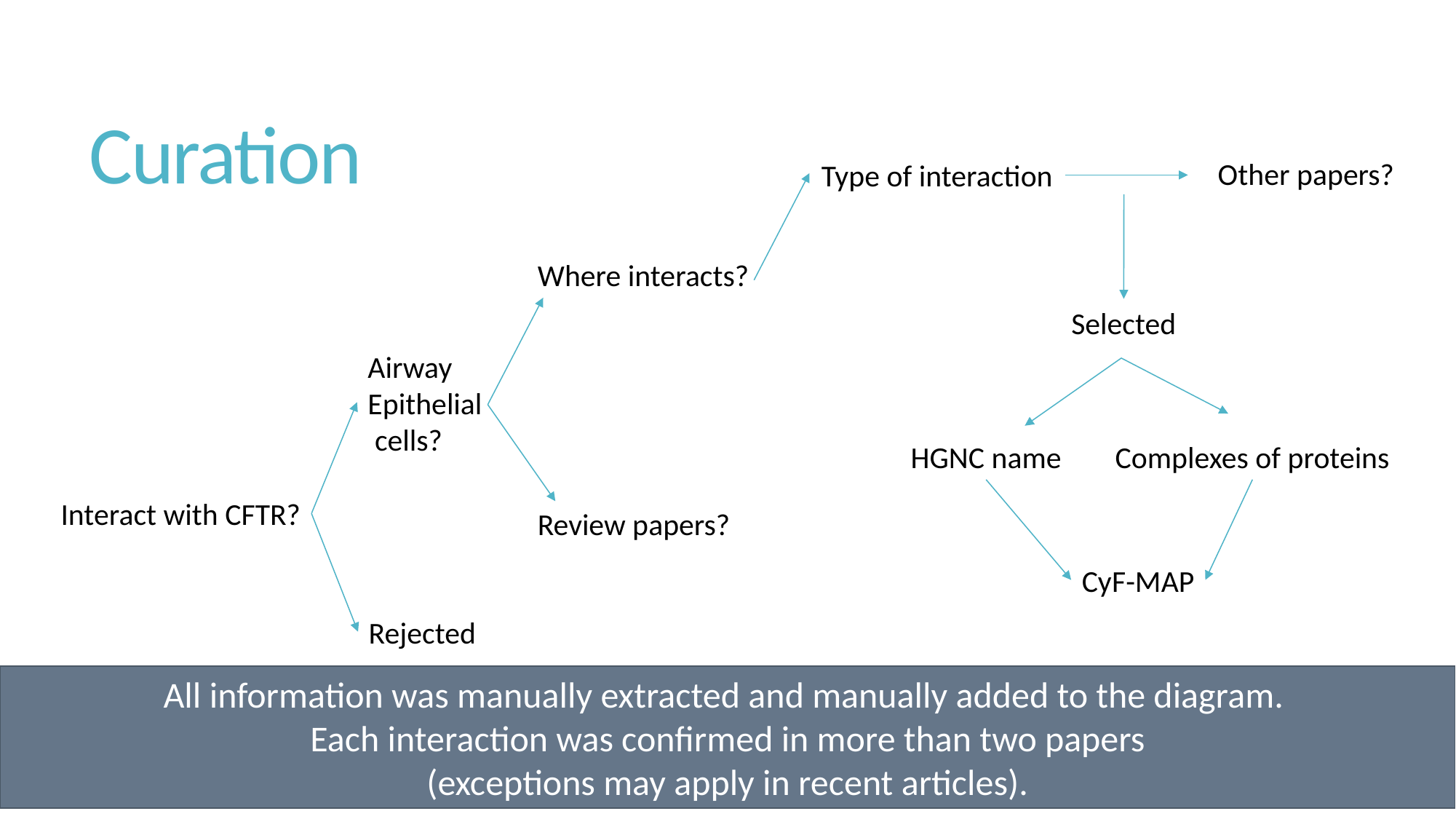

# Curation
Other papers?
Type of interaction
Where interacts?
Selected
Airway
Epithelial
 cells?
HGNC name
Complexes of proteins
Interact with CFTR?
Review papers?
CyF-MAP
Rejected
All information was manually extracted and manually added to the diagram.
Each interaction was confirmed in more than two papers
(exceptions may apply in recent articles).